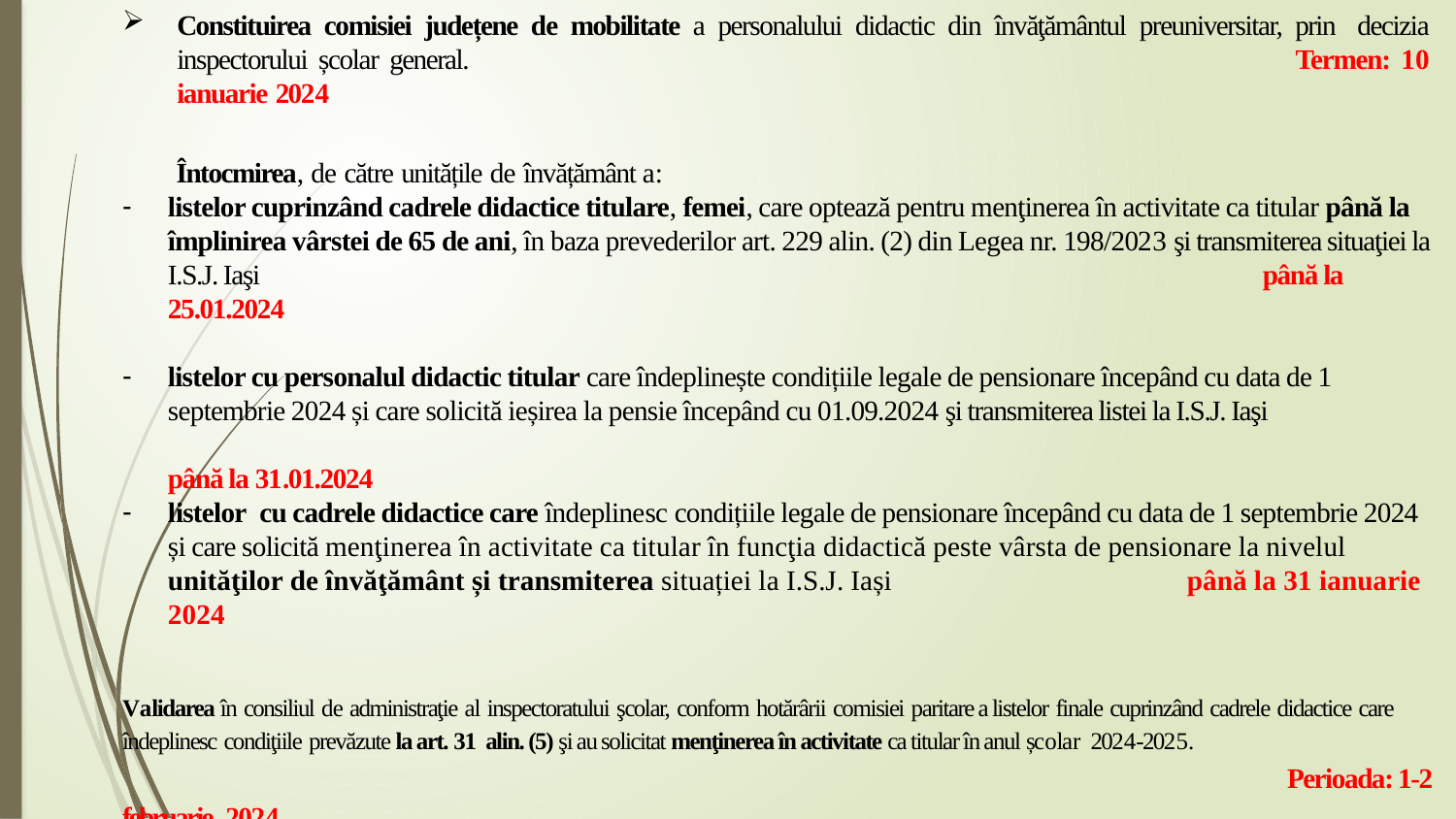

Constituirea comisiei județene de mobilitate a personalului didactic din învăţământul preuniversitar, prin decizia inspectorului școlar general. 				                            Termen: 10 ianuarie 2024

         Întocmirea, de către unitățile de învățământ a:
listelor cuprinzând cadrele didactice titulare, femei, care optează pentru menţinerea în activitate ca titular până la împlinirea vârstei de 65 de ani, în baza prevederilor art. 229 alin. (2) din Legea nr. 198/2023 şi transmiterea situaţiei la I.S.J. Iaşi							             până la 25.01.2024

listelor cu personalul didactic titular care îndeplinește condițiile legale de pensionare începând cu data de 1 septembrie 2024 și care solicită ieșirea la pensie începând cu 01.09.2024 şi transmiterea listei la I.S.J. Iaşi              	             							                până la 31.01.2024
listelor  cu cadrele didactice care îndeplinesc condițiile legale de pensionare începând cu data de 1 septembrie 2024 și care solicită menţinerea în activitate ca titular în funcţia didactică peste vârsta de pensionare la nivelul unităţilor de învăţământ și transmiterea situației la I.S.J. Iași			până la 31 ianuarie 2024

Validarea în consiliul de administraţie al inspectoratului şcolar, conform hotărârii comisiei paritare a listelor finale cuprinzând cadrele didactice care îndeplinesc condiţiile prevăzute la art. 31  alin. (5) şi au solicitat menţinerea în activitate ca titular în anul școlar 2024-2025.					                                                                				Perioada: 1-2 februarie  2024
Înregistrarea contestaţiilor la inspectoratele şcolare   				Perioada: 5-6 februarie  2024
Soluţionarea contestaţiilor în consiliul de administrație al inspectoratului școlar 			  Termen: 7 februarie 2024